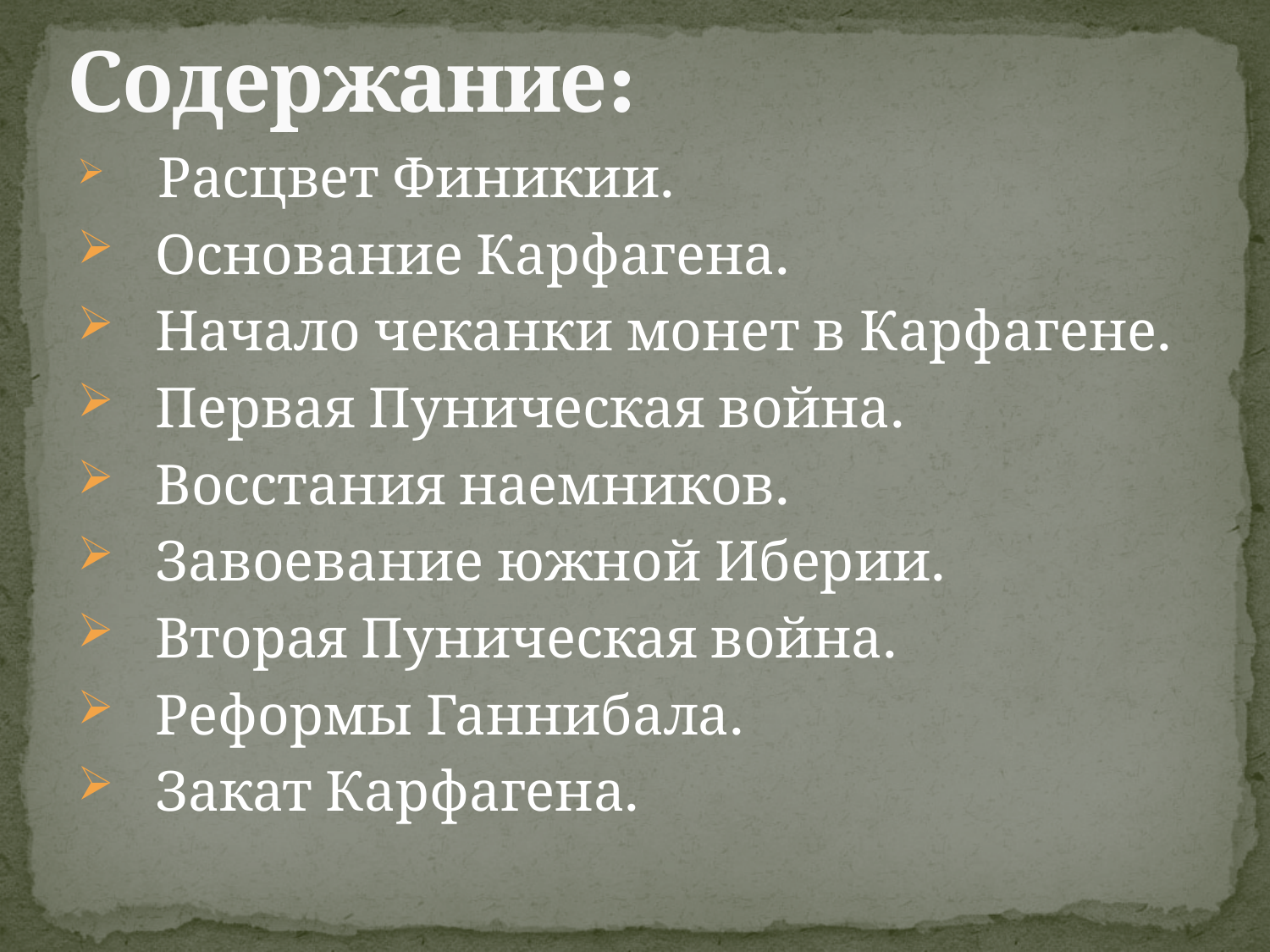

# Содержание:
 Расцвет Финикии.
Основание Карфагена.
Начало чеканки монет в Карфагене.
Первая Пуническая война.
Восстания наемников.
Завоевание южной Иберии.
Вторая Пуническая война.
Реформы Ганнибала.
Закат Карфагена.